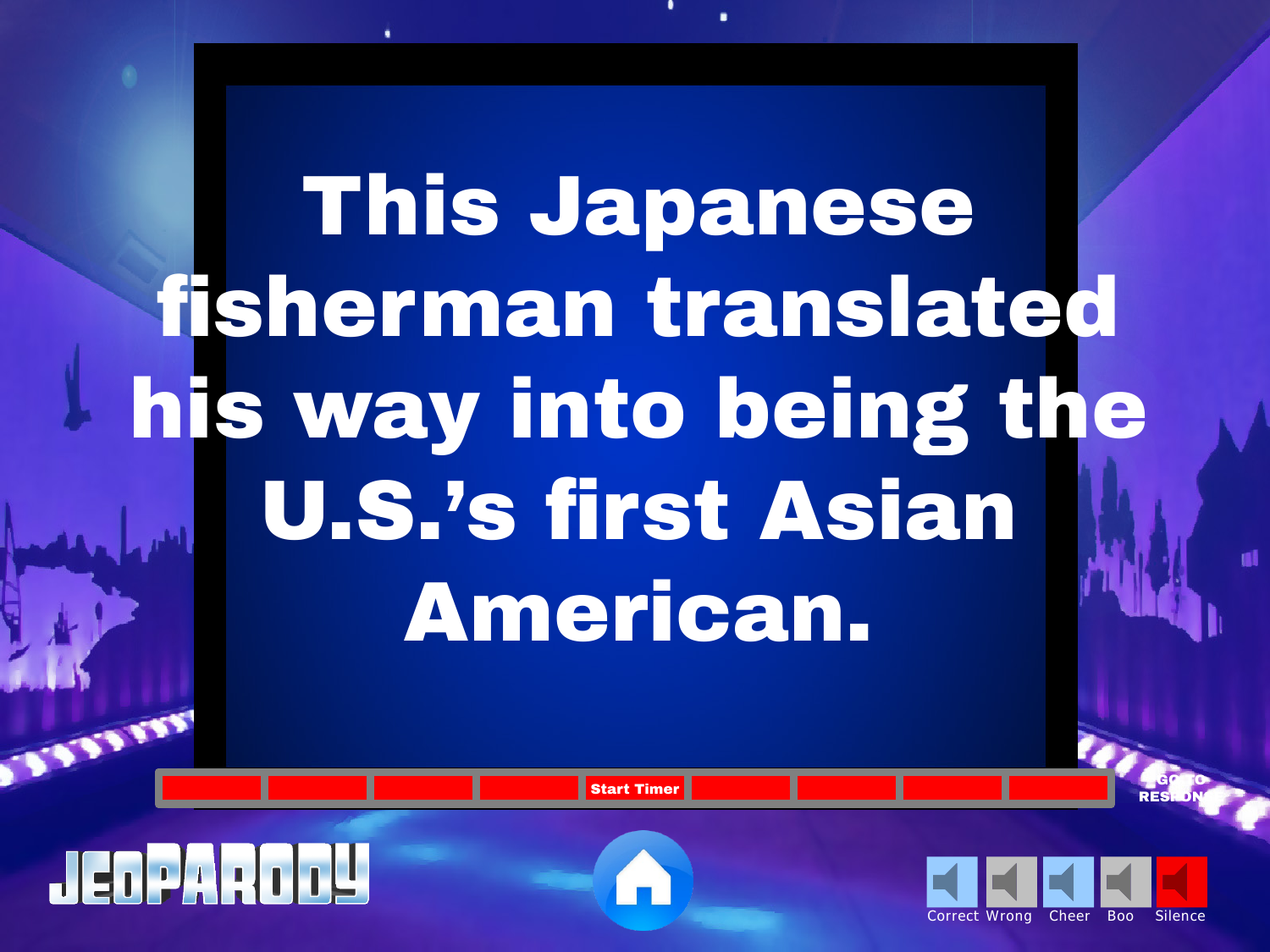

This Japanese fisherman translated his way into being the U.S.’s first Asian American.